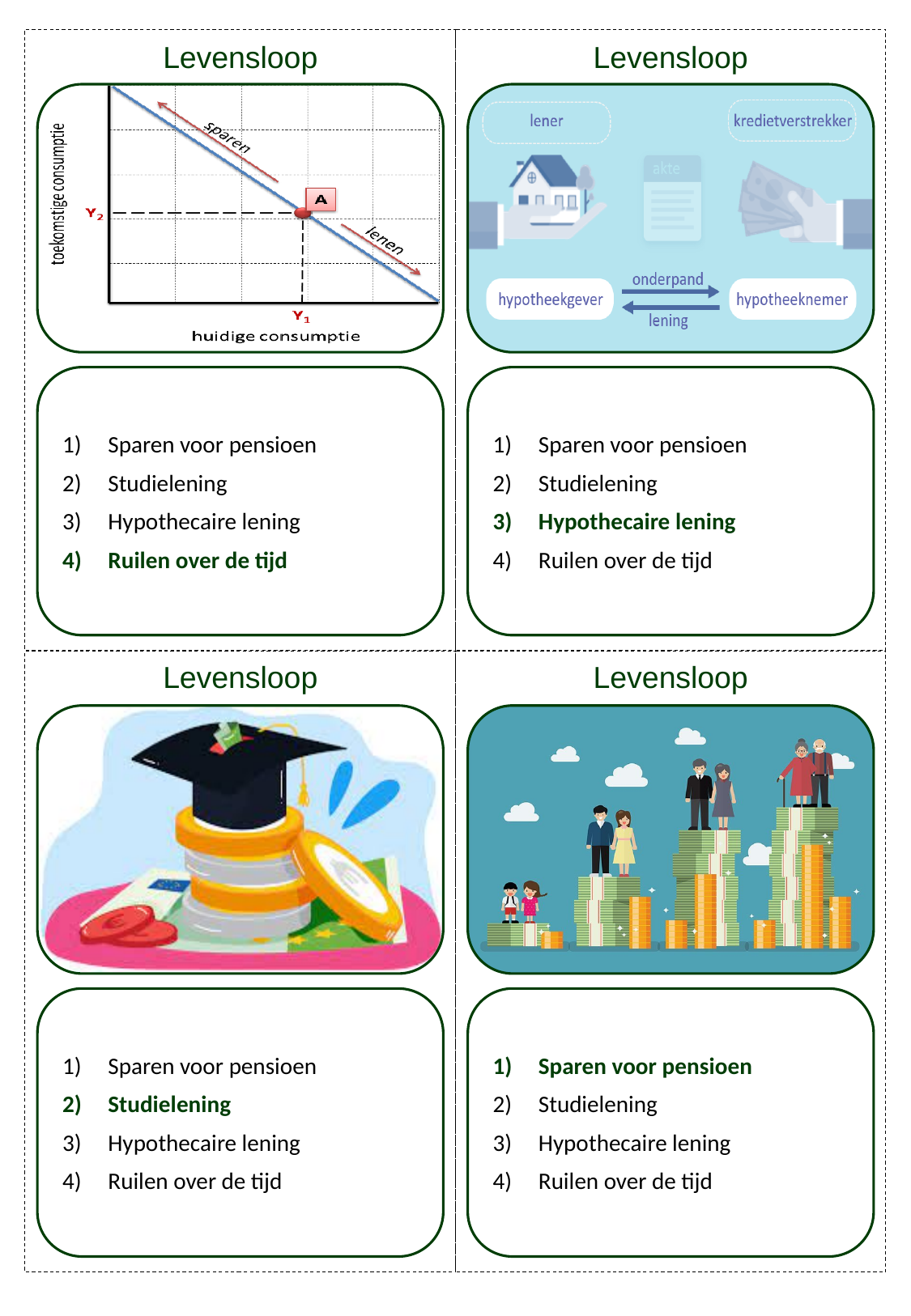

Levensloop
Levensloop

Sparen voor pensioen
Studielening
Hypothecaire lening
Ruilen over de tijd
Sparen voor pensioen
Studielening
Hypothecaire lening
Ruilen over de tijd

Levensloop
Levensloop

Sparen voor pensioen
Studielening
Hypothecaire lening
Ruilen over de tijd
Sparen voor pensioen
Studielening
Hypothecaire lening
Ruilen over de tijd